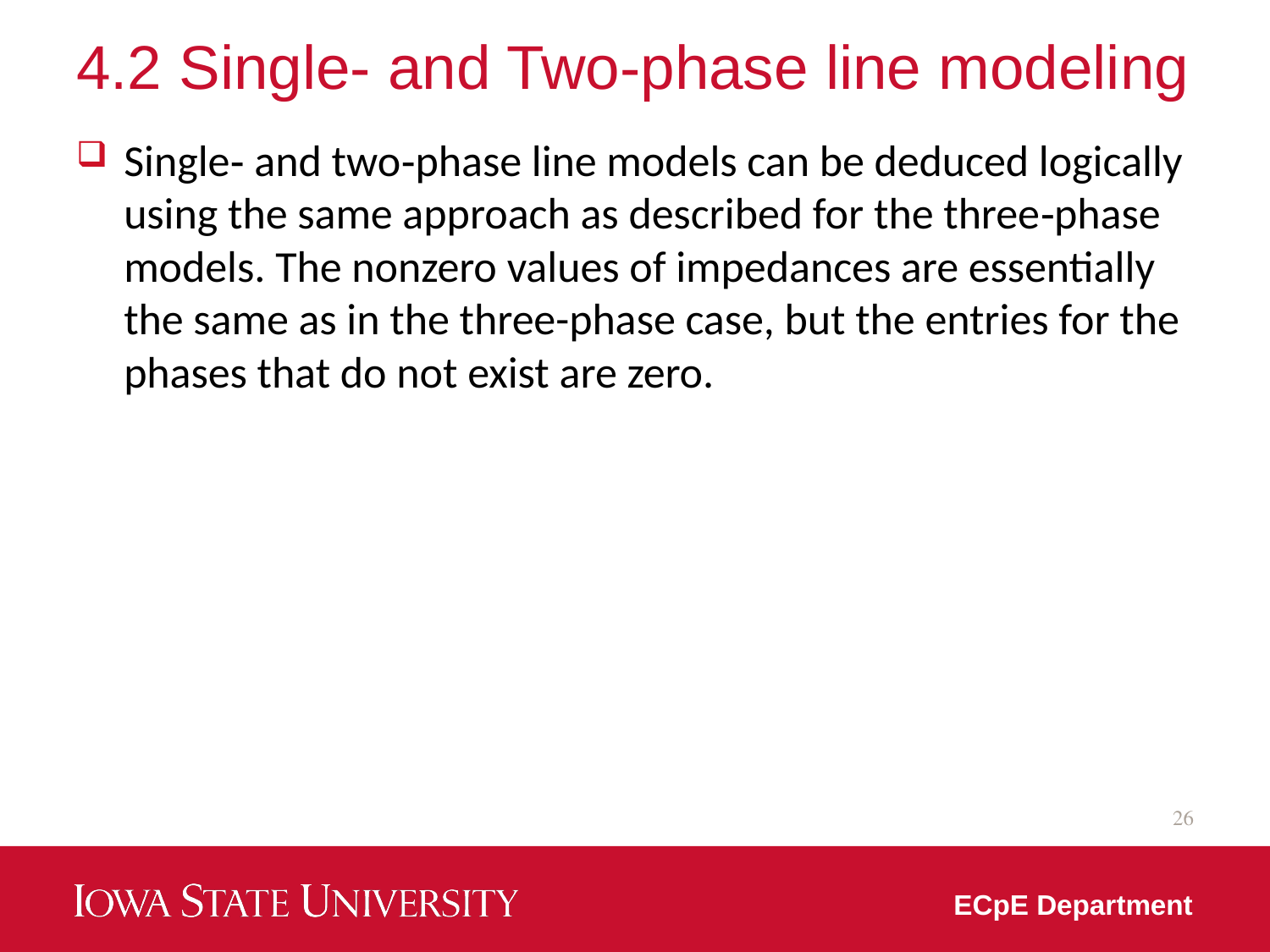

# 4.2 Single- and Two-phase line modeling
Single‐ and two‐phase line models can be deduced logically using the same approach as described for the three‐phase models. The nonzero values of impedances are essentially the same as in the three-phase case, but the entries for the phases that do not exist are zero.
26
ECpE Department